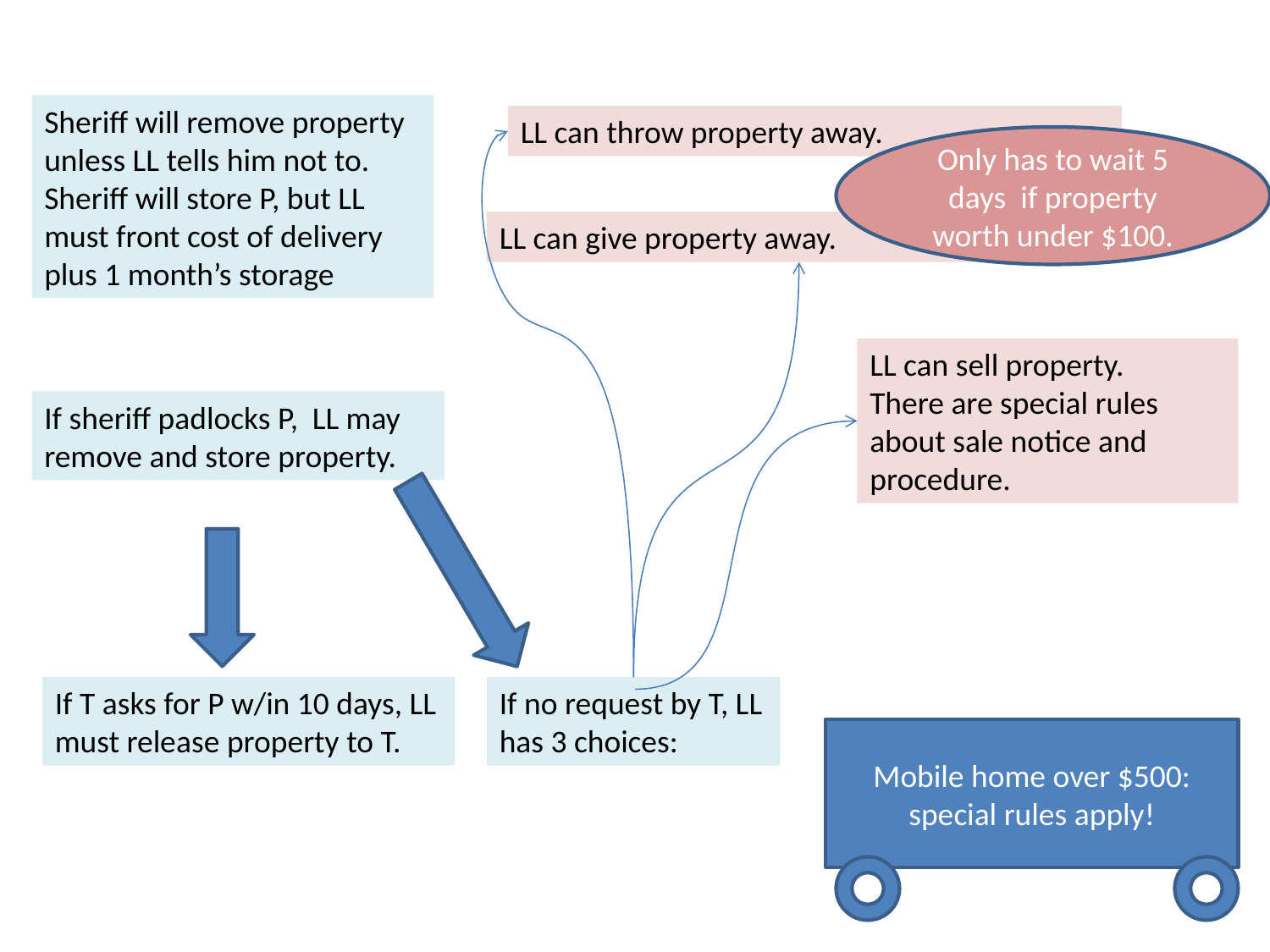

Sheriff will remove property unless LL tells him not to.  Sheriff will store P, but LL must front cost of delivery plus 1 month’s storage
LL can throw property away.
Only has to wait 5 days  if property worth under $100.
LL can give property away.
LL can sell property.
There are special rules about sale notice and procedure.
If sheriff padlocks P,  LL may remove and store property.

If T asks for P w/in 10 days, LL must release property to T.
If no request by T, LL has 3 choices:
Mobile home over $500:
special rules apply!